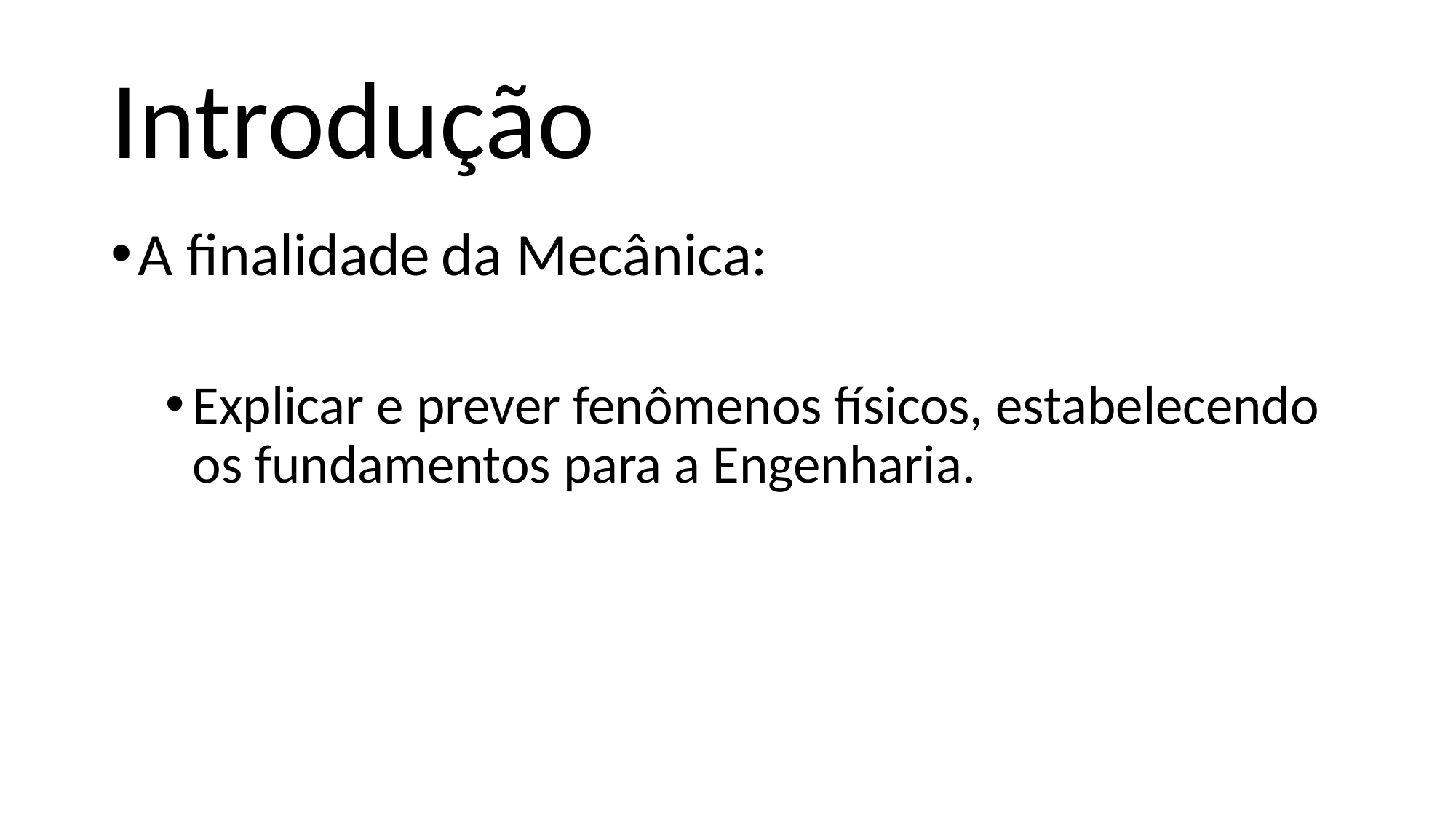

# Introdução
A finalidade da Mecânica:

Explicar e prever fenômenos físicos, estabelecendo os fundamentos para a Engenharia.